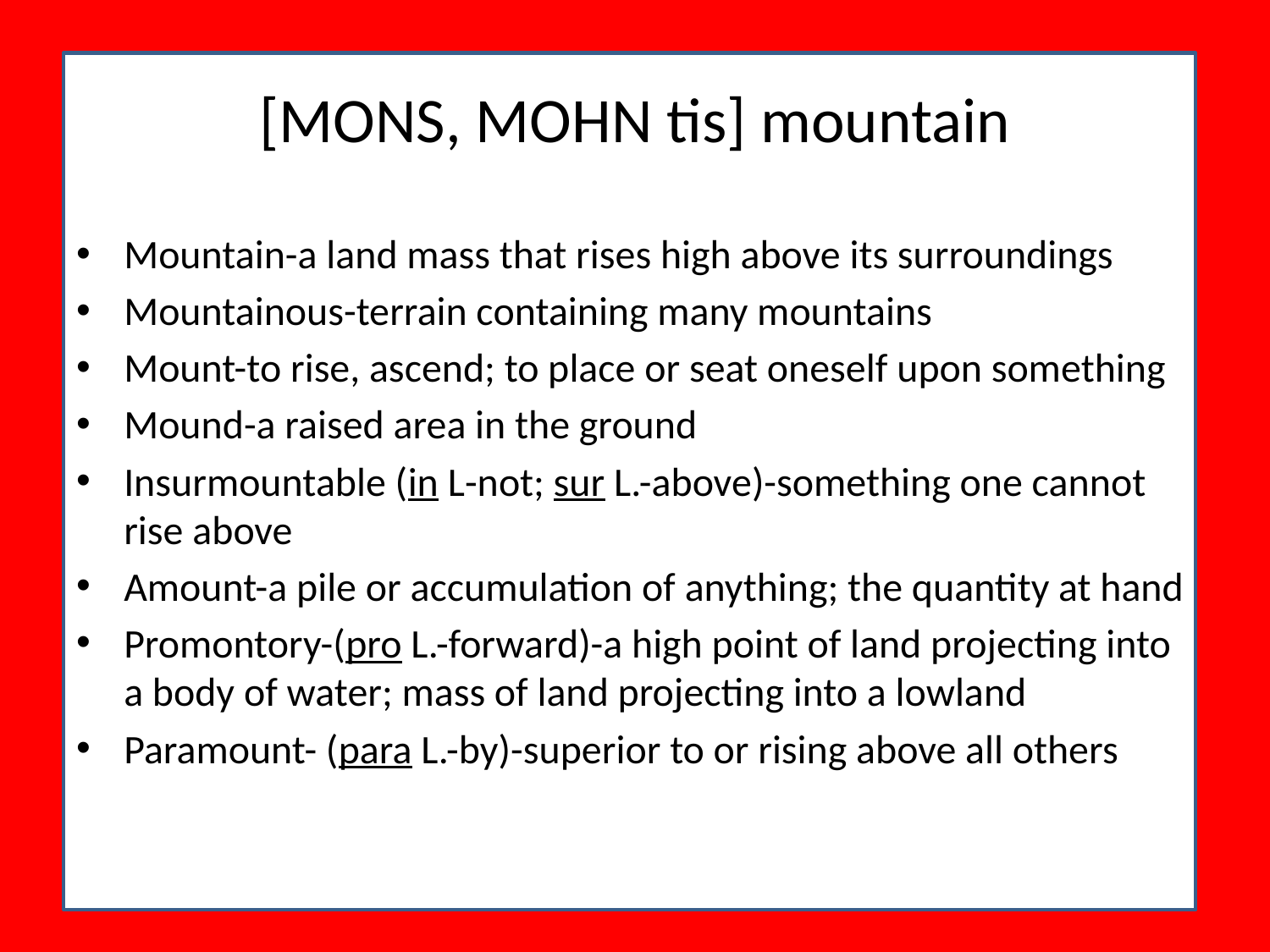

# [MONS, MOHN tis] mountain

Mountain-a land mass that rises high above its surroundings
Mountainous-terrain containing many mountains
Mount-to rise, ascend; to place or seat oneself upon something
Mound-a raised area in the ground
Insurmountable (in L-not; sur L.-above)-something one cannot rise above
Amount-a pile or accumulation of anything; the quantity at hand
Promontory-(pro L.-forward)-a high point of land projecting into a body of water; mass of land projecting into a lowland
Paramount- (para L.-by)-superior to or rising above all others